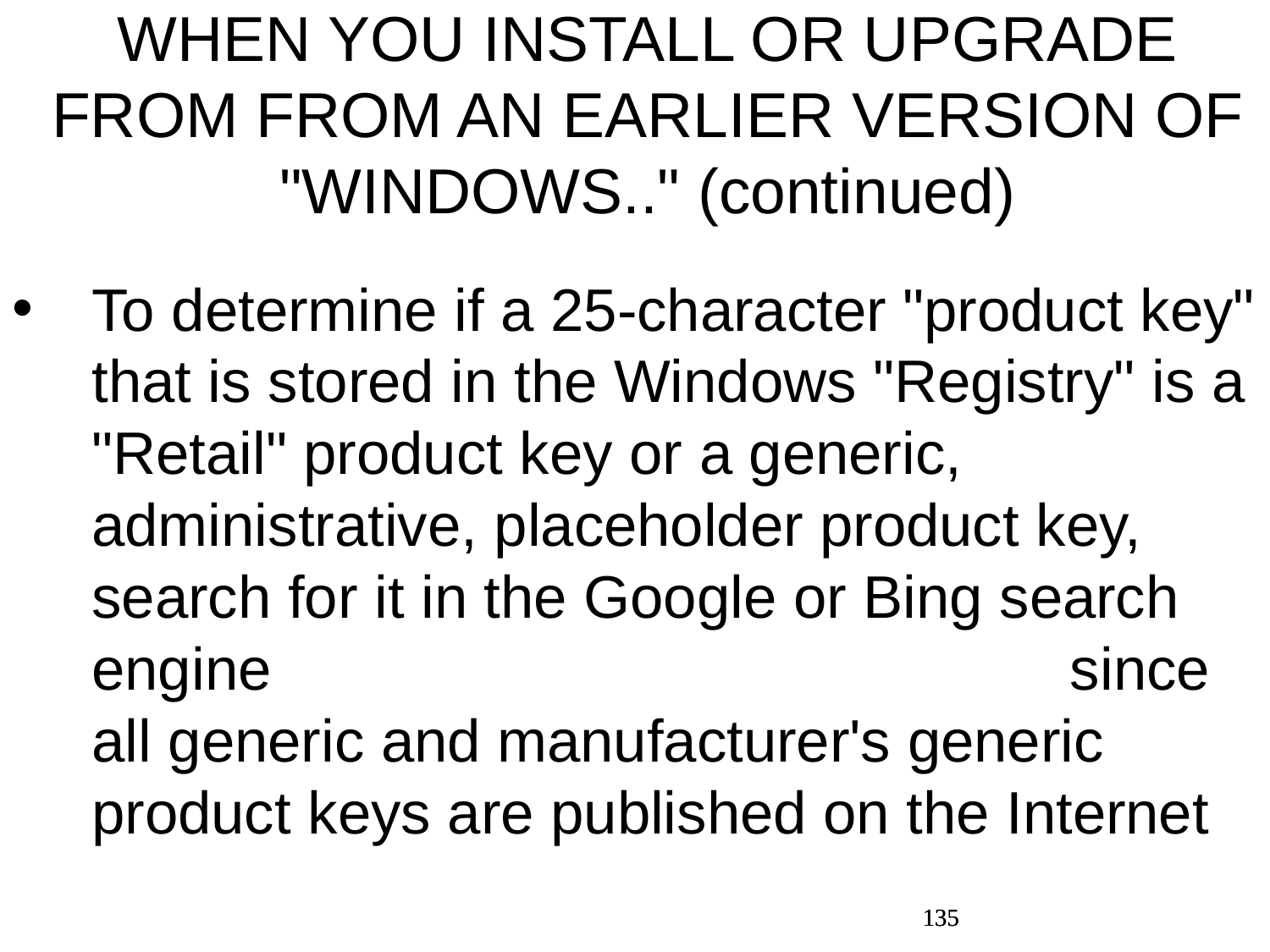

WHEN YOU INSTALL OR UPGRADE FROM FROM AN EARLIER VERSION OF "WINDOWS.." (continued)
To determine if a 25-character "product key" that is stored in the Windows "Registry" is a "Retail" product key or a generic, administrative, placeholder product key, search for it in the Google or Bing search engine                                                since all generic and manufacturer's generic product keys are published on the Internet
135
135